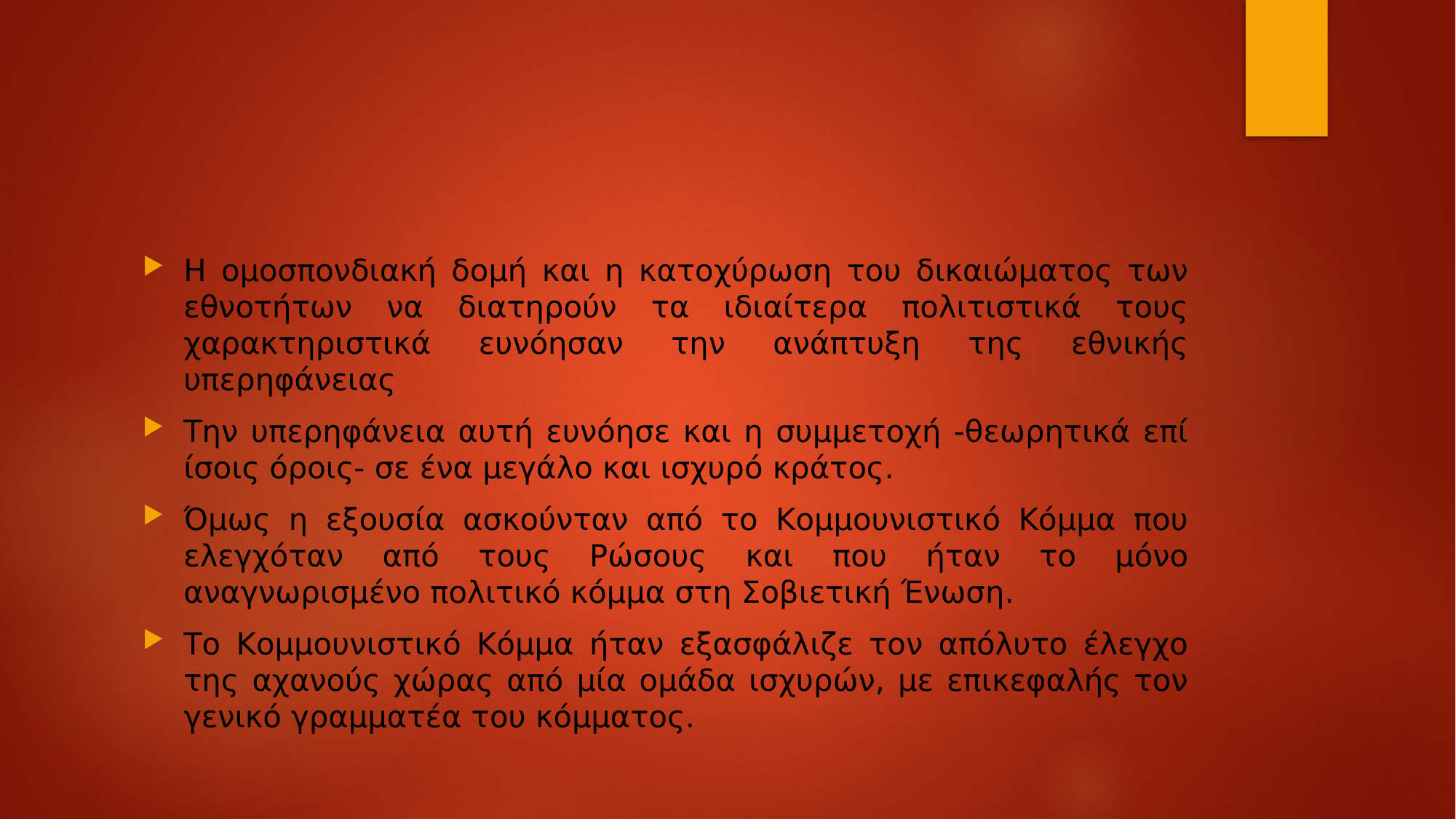

#
Η ομοσπονδιακή δομή και η κατοχύρωση του δικαιώματος των εθνοτήτων να διατηρούν τα ιδιαίτερα πολιτιστικά τους χαρακτηριστικά ευνόησαν την ανάπτυξη της εθνικής υπερηφάνειας
Την υπερηφάνεια αυτή ευνόησε και η συμμετοχή -θεωρητικά επί ίσοις όροις- σε ένα μεγάλο και ισχυρό κράτος.
Όμως η εξουσία ασκούνταν από το Κομμουνιστικό Κόμμα που ελεγχόταν από τους Ρώσους και που ήταν το μόνο αναγνωρισμένο πολιτικό κόμμα στη Σοβιετική Ένωση.
Το Κομμουνιστικό Κόμμα ήταν εξασφάλιζε τον απόλυτο έλεγχο της αχανούς χώρας από μία ομάδα ισχυρών, με επικεφαλής τον γενικό γραμματέα του κόμματος.